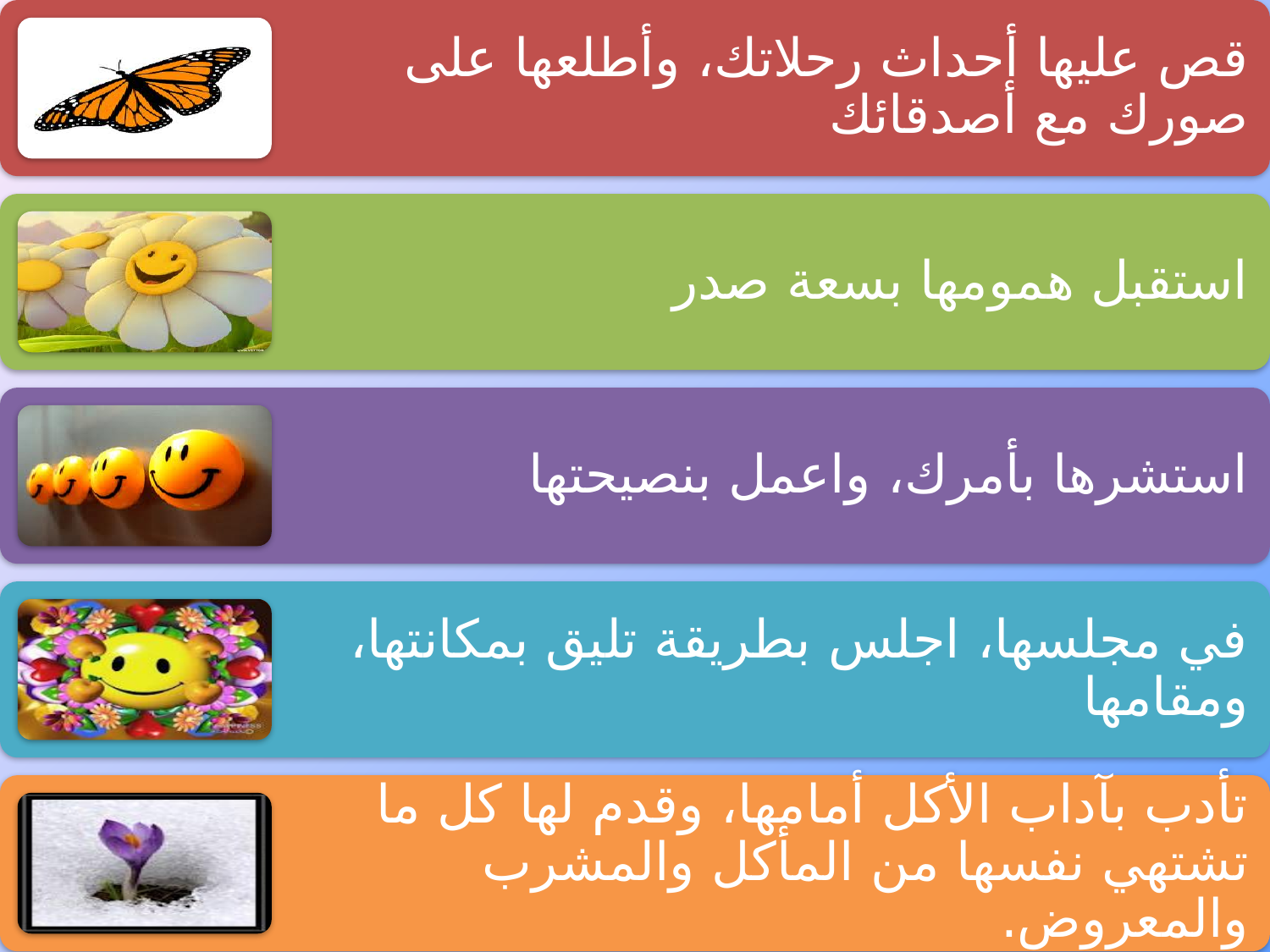

قص عليها أحداث رحلاتك، وأطلعها على صورك مع أصدقائك
استقبل همومها بسعة صدر
استشرها بأمرك، واعمل بنصيحتها
في مجلسها، اجلس بطريقة تليق بمكانتها، ومقامها
تأدب بآداب الأكل أمامها، وقدم لها كل ما تشتهي نفسها من المأكل والمشرب والمعروض.